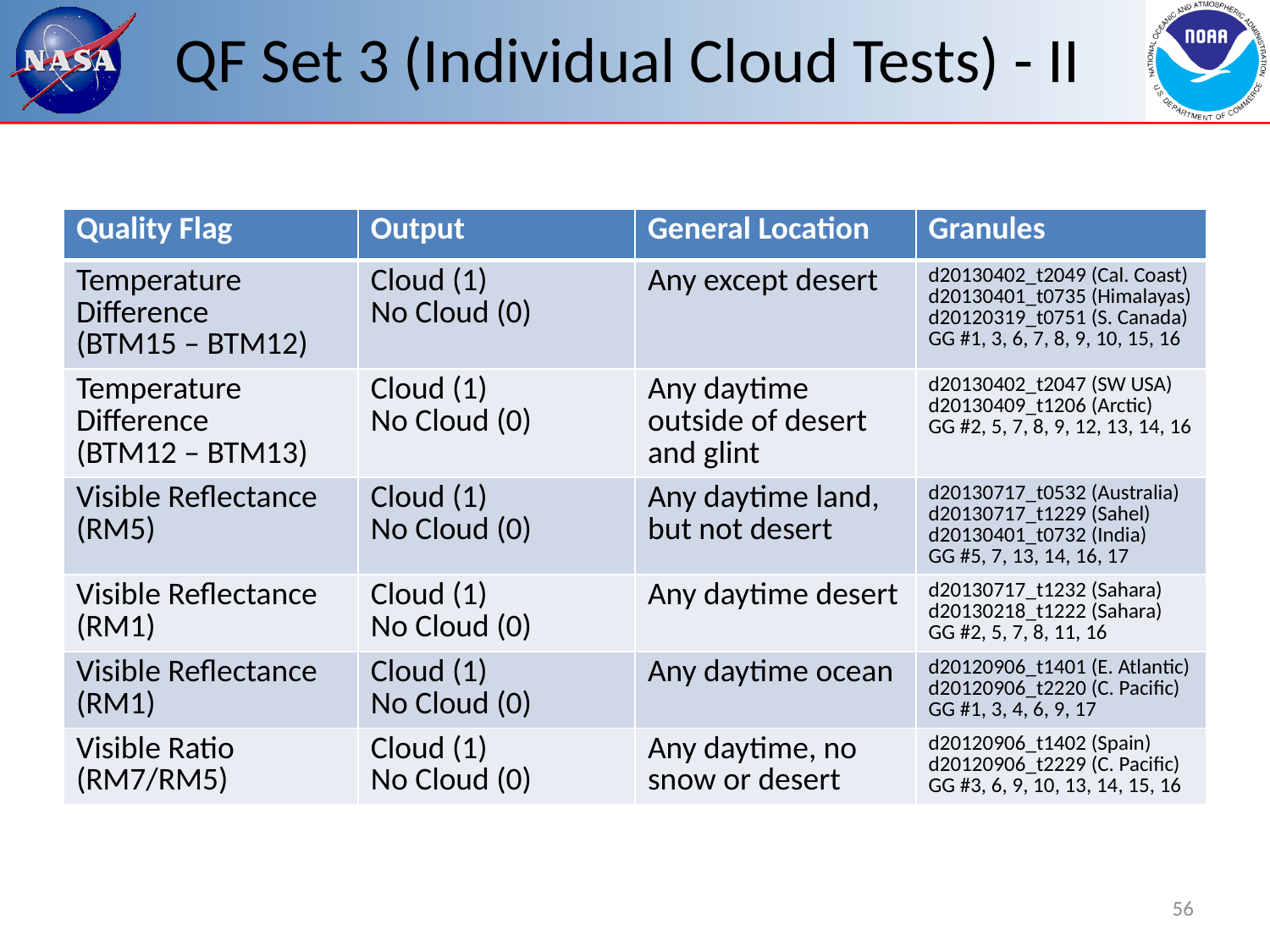

# QF Set 3 (Individual Cloud Tests) - II
| Quality Flag | Output | General Location | Granules |
| --- | --- | --- | --- |
| Temperature Difference (BTM15 – BTM12) | Cloud (1) No Cloud (0) | Any except desert | d20130402\_t2049 (Cal. Coast) d20130401\_t0735 (Himalayas) d20120319\_t0751 (S. Canada) GG #1, 3, 6, 7, 8, 9, 10, 15, 16 |
| Temperature Difference (BTM12 – BTM13) | Cloud (1) No Cloud (0) | Any daytime outside of desert and glint | d20130402\_t2047 (SW USA) d20130409\_t1206 (Arctic) GG #2, 5, 7, 8, 9, 12, 13, 14, 16 |
| Visible Reflectance (RM5) | Cloud (1) No Cloud (0) | Any daytime land, but not desert | d20130717\_t0532 (Australia) d20130717\_t1229 (Sahel) d20130401\_t0732 (India) GG #5, 7, 13, 14, 16, 17 |
| Visible Reflectance (RM1) | Cloud (1) No Cloud (0) | Any daytime desert | d20130717\_t1232 (Sahara) d20130218\_t1222 (Sahara) GG #2, 5, 7, 8, 11, 16 |
| Visible Reflectance (RM1) | Cloud (1) No Cloud (0) | Any daytime ocean | d20120906\_t1401 (E. Atlantic) d20120906\_t2220 (C. Pacific) GG #1, 3, 4, 6, 9, 17 |
| Visible Ratio (RM7/RM5) | Cloud (1) No Cloud (0) | Any daytime, no snow or desert | d20120906\_t1402 (Spain) d20120906\_t2229 (C. Pacific) GG #3, 6, 9, 10, 13, 14, 15, 16 |
56